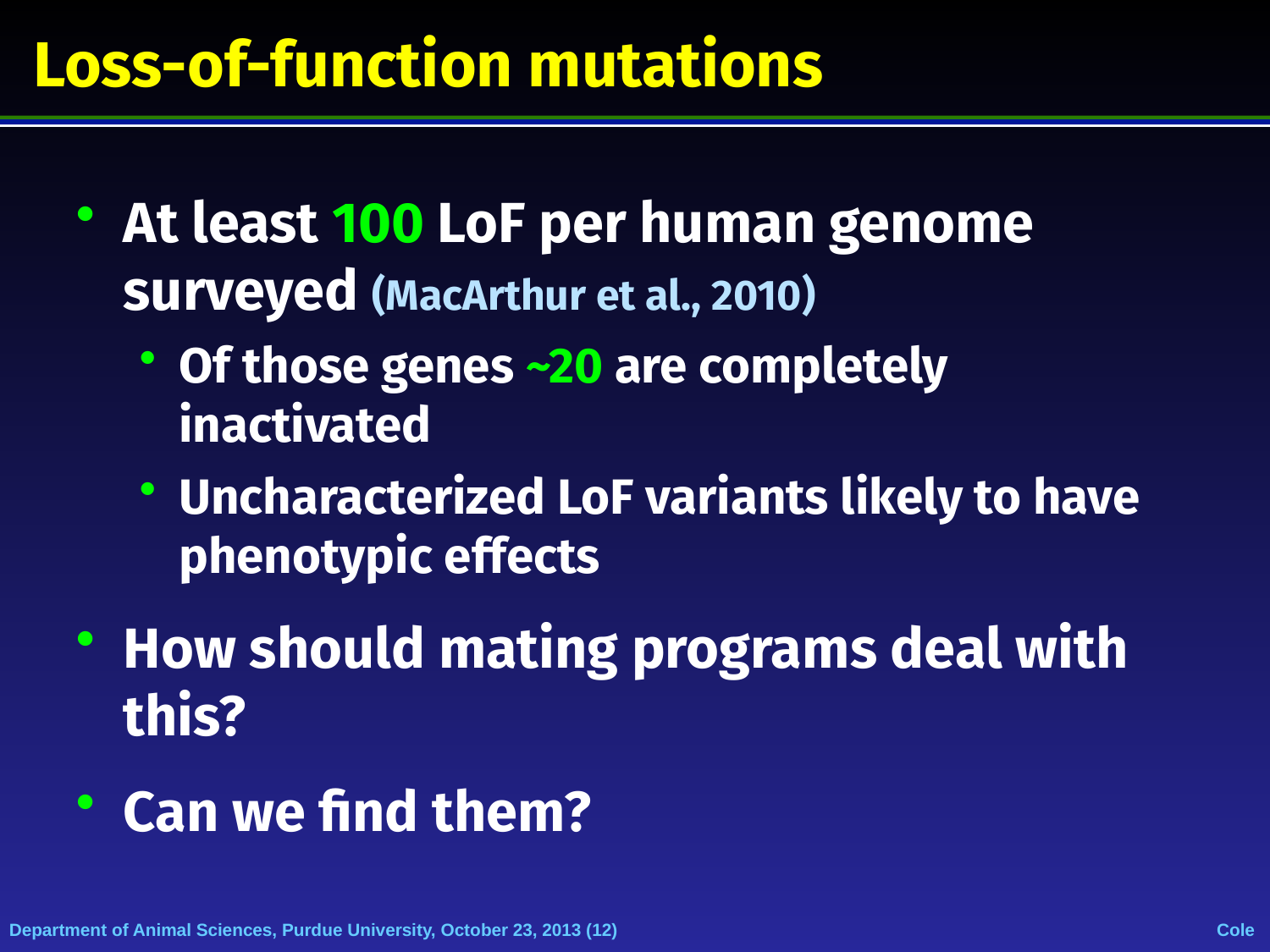

# Loss-of-function mutations
At least 100 LoF per human genome surveyed (MacArthur et al., 2010)
Of those genes ~20 are completely inactivated
Uncharacterized LoF variants likely to have phenotypic effects
How should mating programs deal with this?
Can we find them?